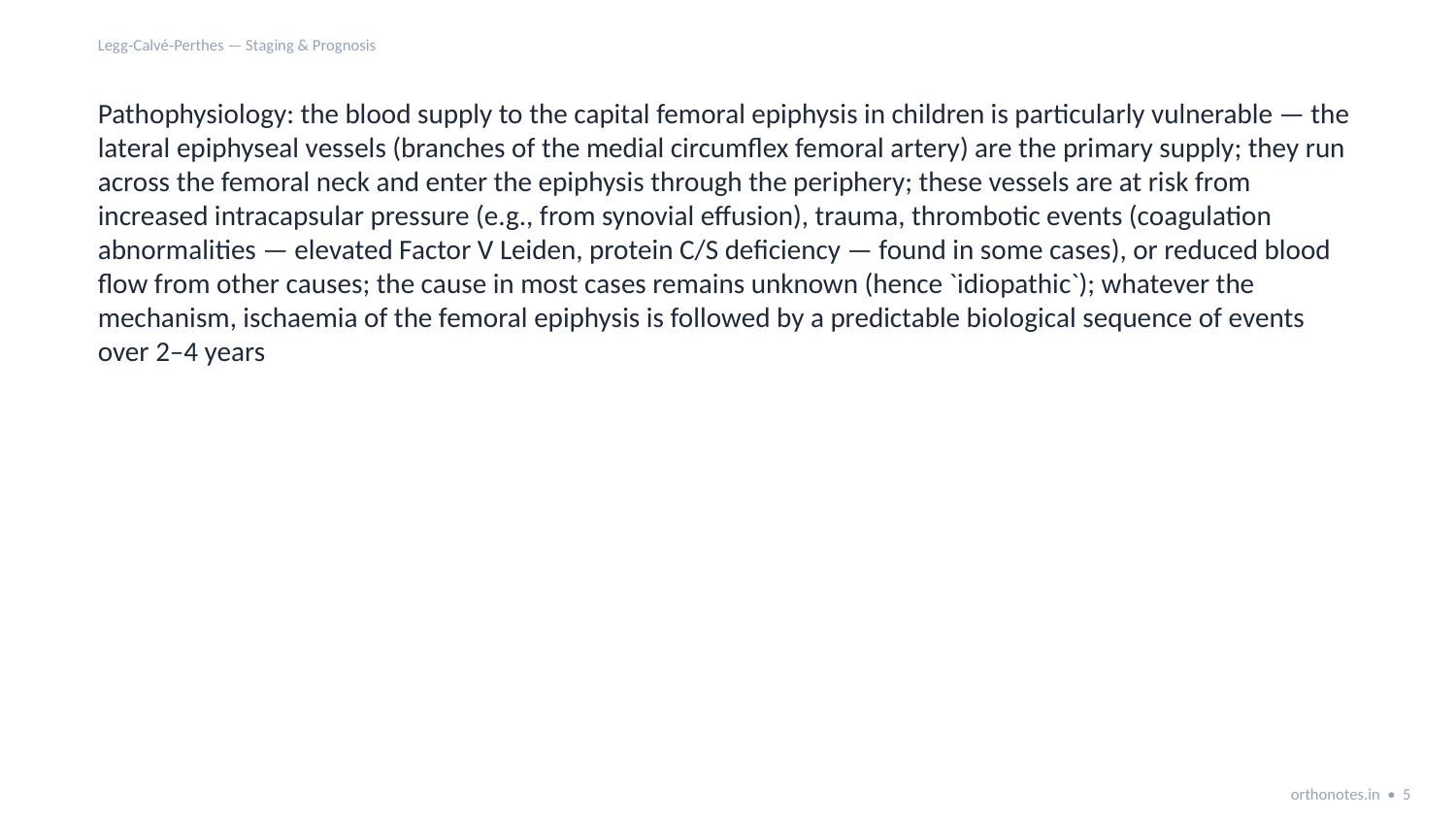

Legg‑Calvé‑Perthes — Staging & Prognosis
Pathophysiology: the blood supply to the capital femoral epiphysis in children is particularly vulnerable — the lateral epiphyseal vessels (branches of the medial circumflex femoral artery) are the primary supply; they run across the femoral neck and enter the epiphysis through the periphery; these vessels are at risk from increased intracapsular pressure (e.g., from synovial effusion), trauma, thrombotic events (coagulation abnormalities — elevated Factor V Leiden, protein C/S deficiency — found in some cases), or reduced blood flow from other causes; the cause in most cases remains unknown (hence `idiopathic`); whatever the mechanism, ischaemia of the femoral epiphysis is followed by a predictable biological sequence of events over 2–4 years
orthonotes.in  •  5